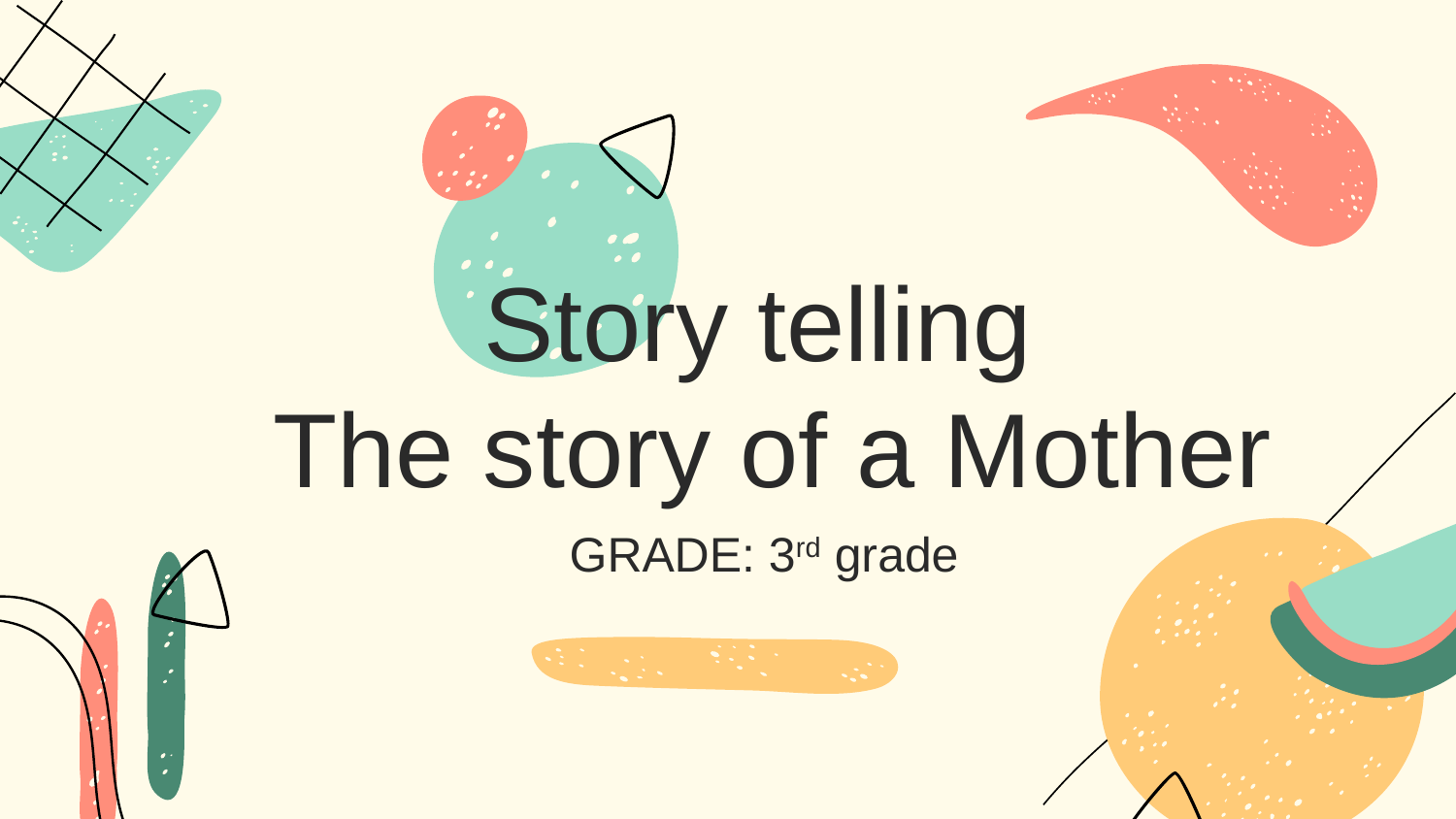

# Story telling The story of a Mother
GRADE: 3rd grade